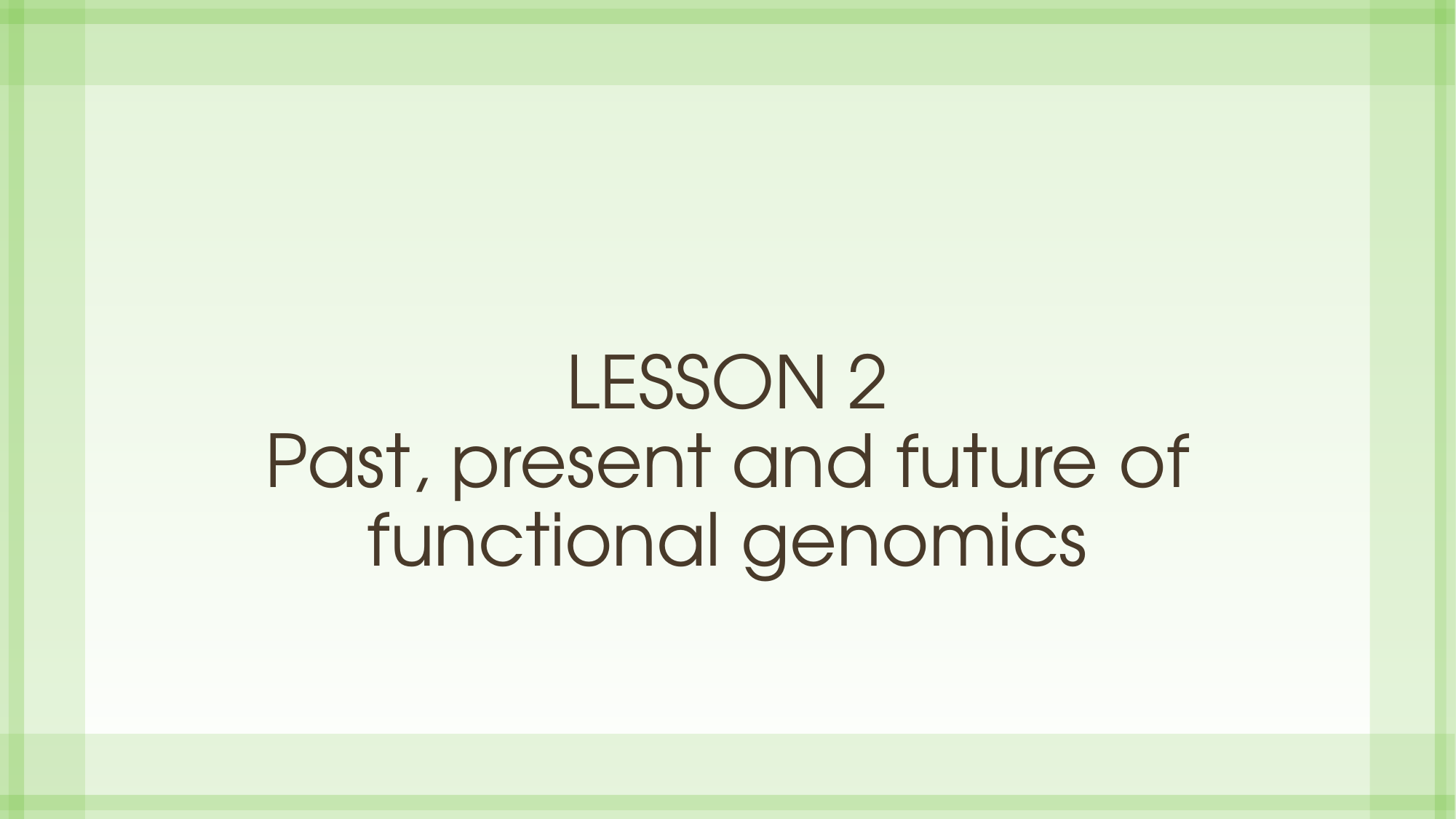

# LESSON 2 Past, present and future of functional genomics